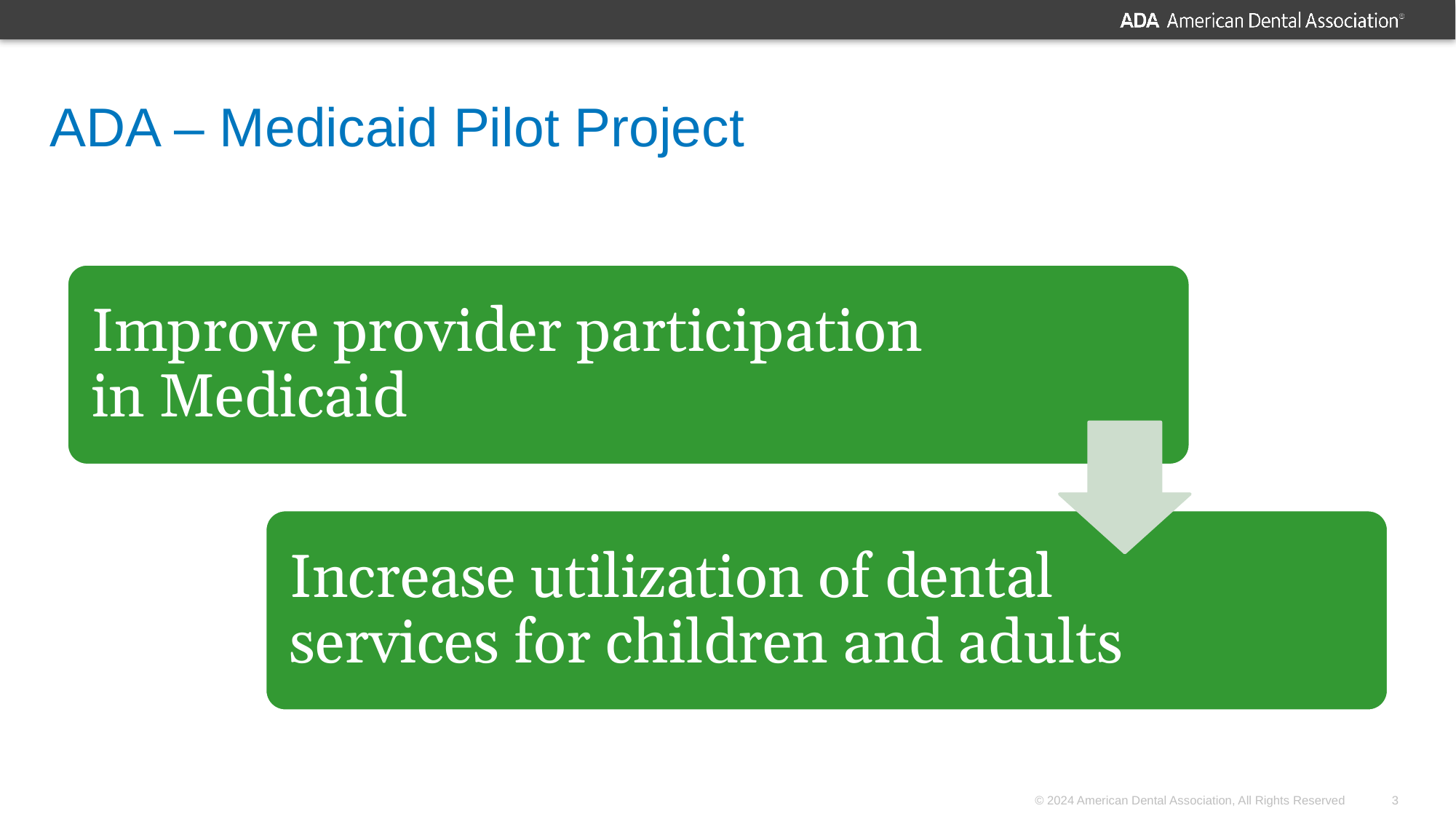

# ADA – Medicaid Pilot Project

Improve provider participation in Medicaid

Increase utilization of dental services for children and adults